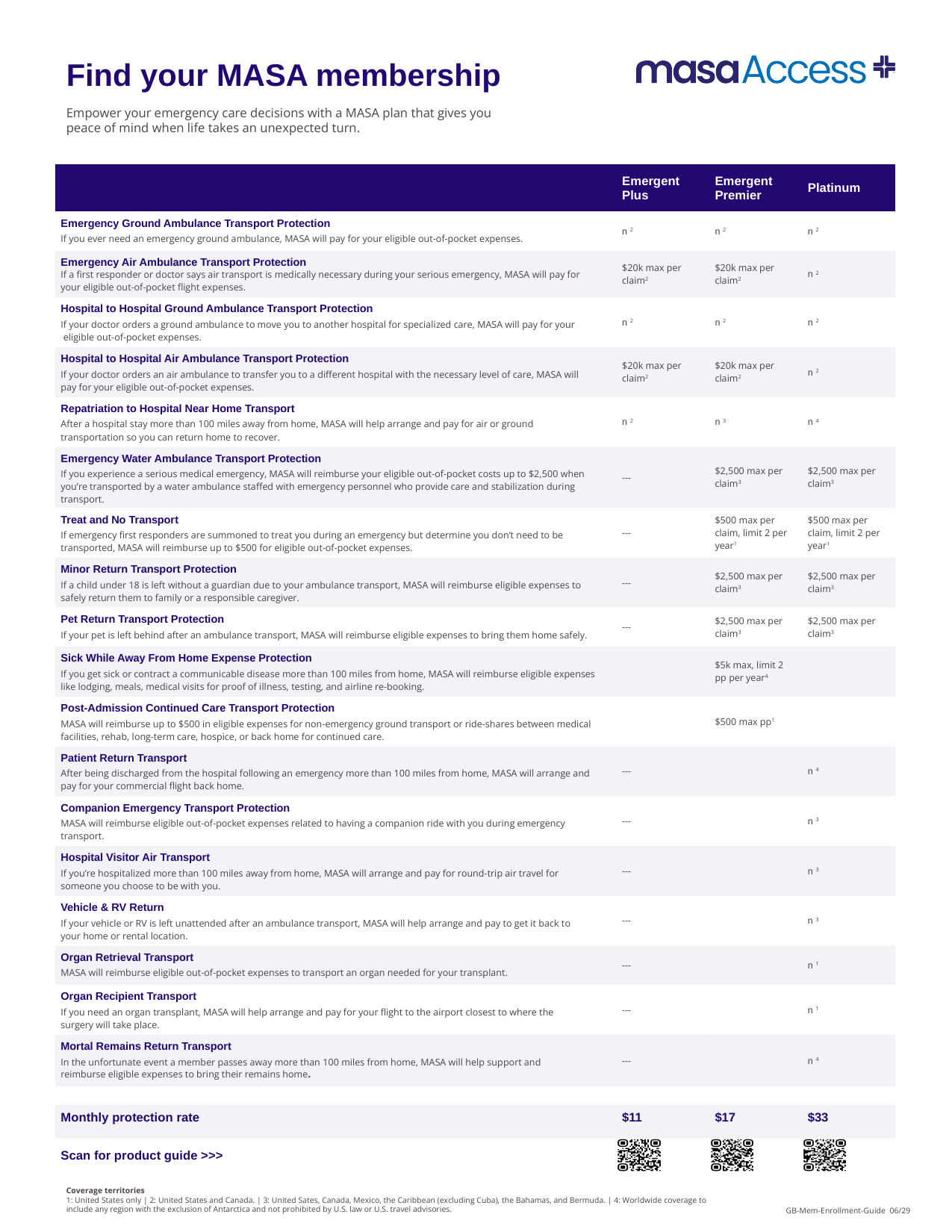

|  | Emergent Plus |  | Emergent Premier |  | Platinum |  |
| --- | --- | --- | --- | --- | --- | --- |
| Emergency Ground Ambulance Transport Protection If you ever need an emergency ground ambulance, MASA will pay for your eligible out-of-pocket expenses. | n 2 |  | n 2 |  | n 2 |  |
| Emergency Air Ambulance Transport Protection If a first responder or doctor says air transport is medically necessary during your serious emergency, MASA will pay for your eligible out-of-pocket flight expenses. | $20k max per claim2 |  | $20k max per claim2 |  | n 2 |  |
| Hospital to Hospital Ground Ambulance Transport Protection If your doctor orders a ground ambulance to move you to another hospital for specialized care, MASA will pay for your eligible out-of-pocket expenses. | n 2 |  | n 2 |  | n 2 |  |
| Hospital to Hospital Air Ambulance Transport Protection If your doctor orders an air ambulance to transfer you to a different hospital with the necessary level of care, MASA will pay for your eligible out-of-pocket expenses. | $20k max per claim2 |  | $20k max per claim2 |  | n 2 |  |
| Repatriation to Hospital Near Home Transport After a hospital stay more than 100 miles away from home, MASA will help arrange and pay for air or ground transportation so you can return home to recover. | n 2 |  | n 3 |  | n 4 |  |
| Emergency Water Ambulance Transport Protection If you experience a serious medical emergency, MASA will reimburse your eligible out-of-pocket costs up to $2,500 when you’re transported by a water ambulance staffed with emergency personnel who provide care and stabilization during transport. | --- |  | $2,500 max per claim3 |  | $2,500 max per claim3 |  |
| Treat and No Transport If emergency first responders are summoned to treat you during an emergency but determine you don’t need to be transported, MASA will reimburse up to $500 for eligible out-of-pocket expenses. | --- |  | $500 max per claim, limit 2 per year1 |  | $500 max per claim, limit 2 per year1 |  |
| Minor Return Transport Protection If a child under 18 is left without a guardian due to your ambulance transport, MASA will reimburse eligible expenses to safely return them to family or a responsible caregiver. | --- |  | $2,500 max per claim3 |  | $2,500 max per claim3 |  |
| Pet Return Transport Protection If your pet is left behind after an ambulance transport, MASA will reimburse eligible expenses to bring them home safely. | --- |  | $2,500 max per claim3 |  | $2,500 max per claim3 |  |
| Sick While Away From Home Expense Protection If you get sick or contract a communicable disease more than 100 miles from home, MASA will reimburse eligible expenses like lodging, meals, medical visits for proof of illness, testing, and airline re-booking. |  |  | $5k max, limit 2 pp per year4 |  |  |  |
| Post-Admission Continued Care Transport Protection MASA will reimburse up to $500 in eligible expenses for non-emergency ground transport or ride-shares between medical facilities, rehab, long-term care, hospice, or back home for continued care. |  |  | $500 max pp1 |  |  |  |
| Patient Return Transport After being discharged from the hospital following an emergency more than 100 miles from home, MASA will arrange and pay for your commercial flight back home. | --- |  |  |  | n 4 |  |
| Companion Emergency Transport Protection MASA will reimburse eligible out-of-pocket expenses related to having a companion ride with you during emergency transport. | --- |  |  |  | n 3 |  |
| Hospital Visitor Air Transport If you’re hospitalized more than 100 miles away from home, MASA will arrange and pay for round-trip air travel for someone you choose to be with you. | --- |  |  |  | n 3 |  |
| Vehicle & RV Return If your vehicle or RV is left unattended after an ambulance transport, MASA will help arrange and pay to get it back to your home or rental location. | --- |  |  |  | n 3 |  |
| Organ Retrieval Transport MASA will reimburse eligible out-of-pocket expenses to transport an organ needed for your transplant. | --- |  |  |  | n 1 |  |
| Organ Recipient Transport If you need an organ transplant, MASA will help arrange and pay for your flight to the airport closest to where the surgery will take place. | --- |  |  |  | n 1 |  |
| Mortal Remains Return Transport In the unfortunate event a member passes away more than 100 miles from home, MASA will help support and reimburse eligible expenses to bring their remains home. | --- |  |  |  | n 4 |  |
|  |  |  |  |  |  |  |
| Monthly protection rate | $11 |  | $17 |  | $33 |  |
| Scan for product guide >>> |  |  |  |  |  |  |